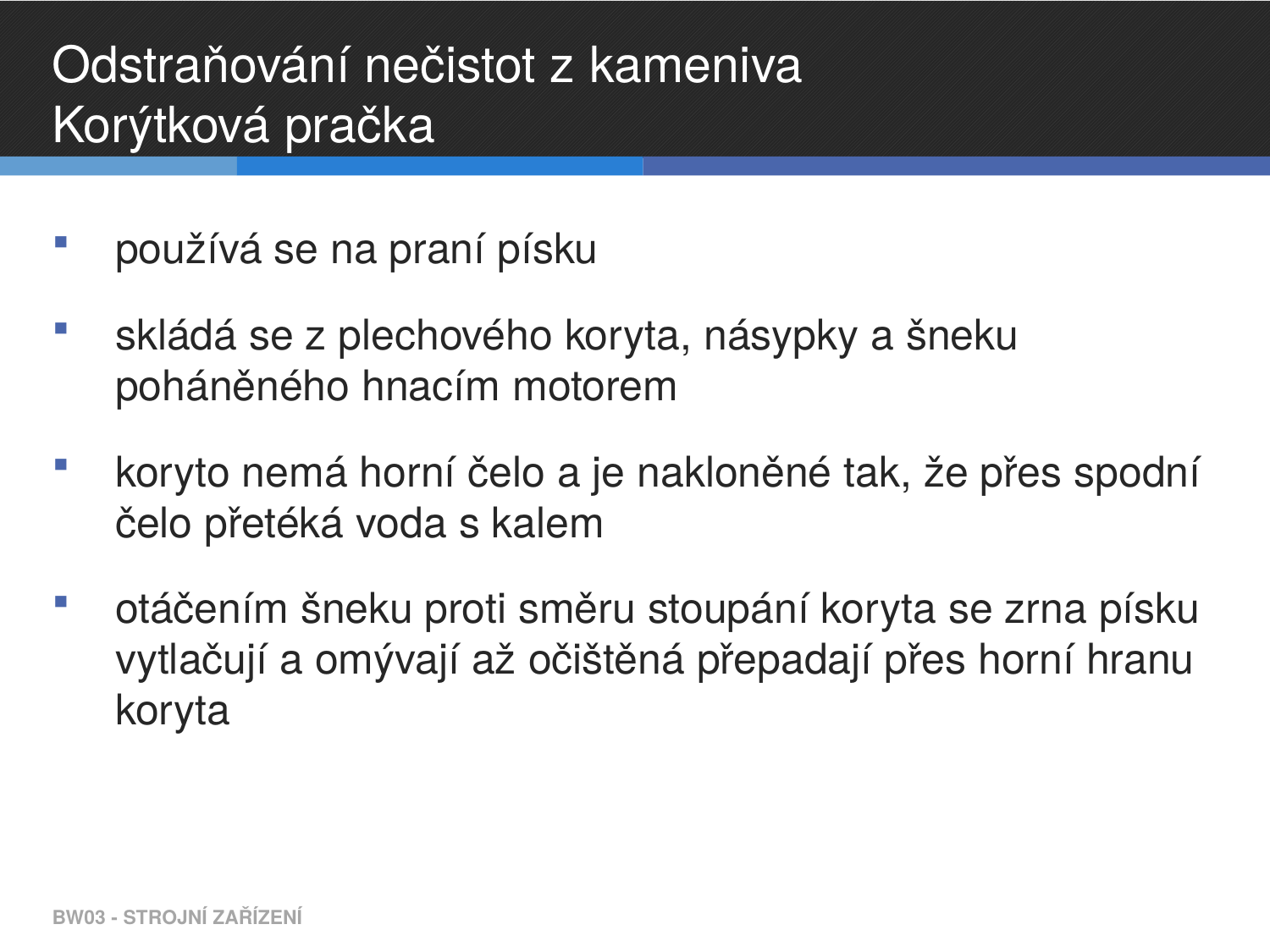

# Odstraňování nečistot z kameniva Korýtková pračka
používá se na praní písku
skládá se z plechového koryta, násypky a šneku poháněného hnacím motorem
koryto nemá horní čelo a je nakloněné tak, že přes spodní čelo přetéká voda s kalem
otáčením šneku proti směru stoupání koryta se zrna písku vytlačují a omývají až očištěná přepadají přes horní hranu koryta
BW03 - STROJNÍ ZAŘÍZENÍ